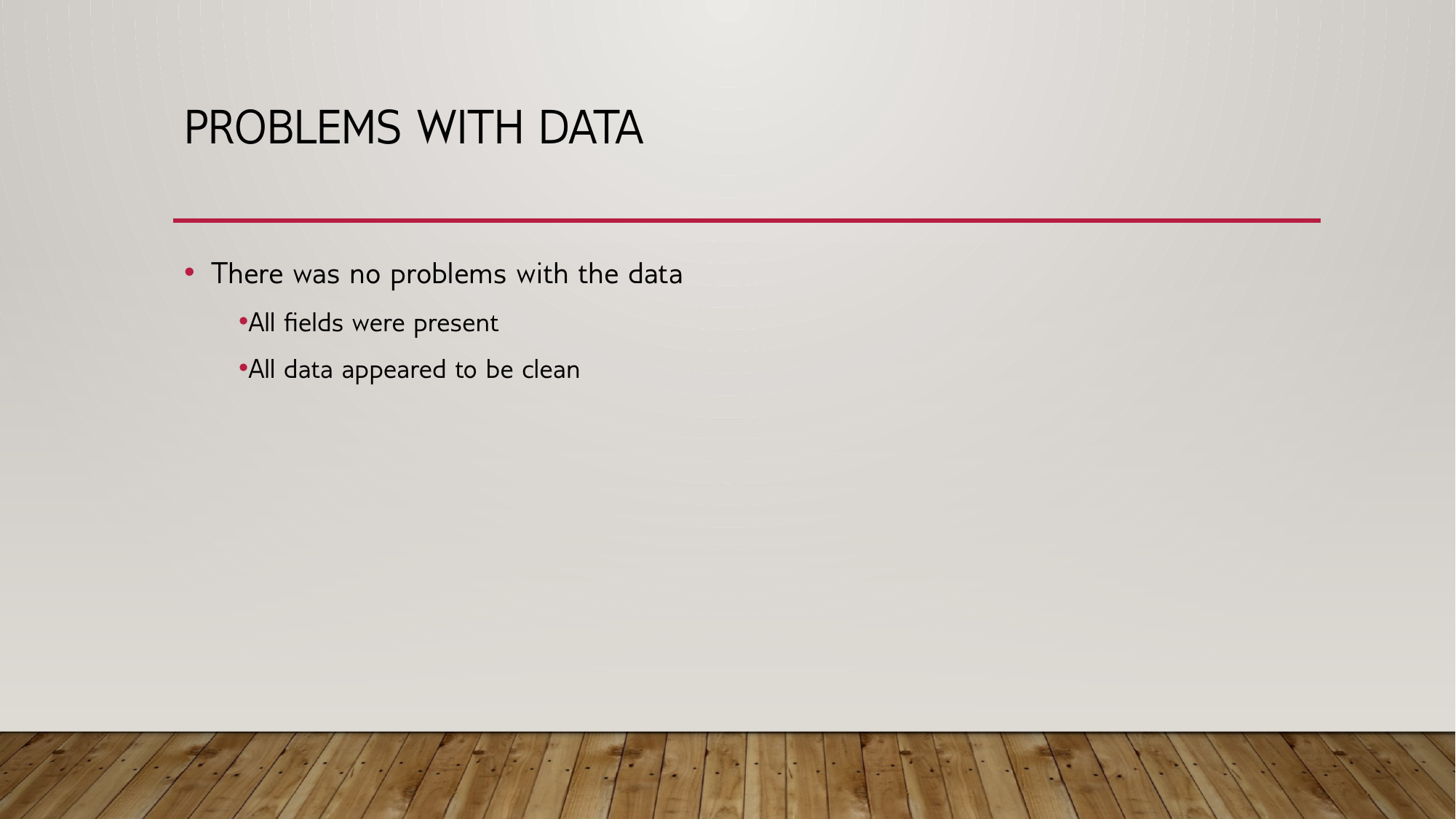

# Problems With Data
There was no problems with the data
All fields were present
All data appeared to be clean